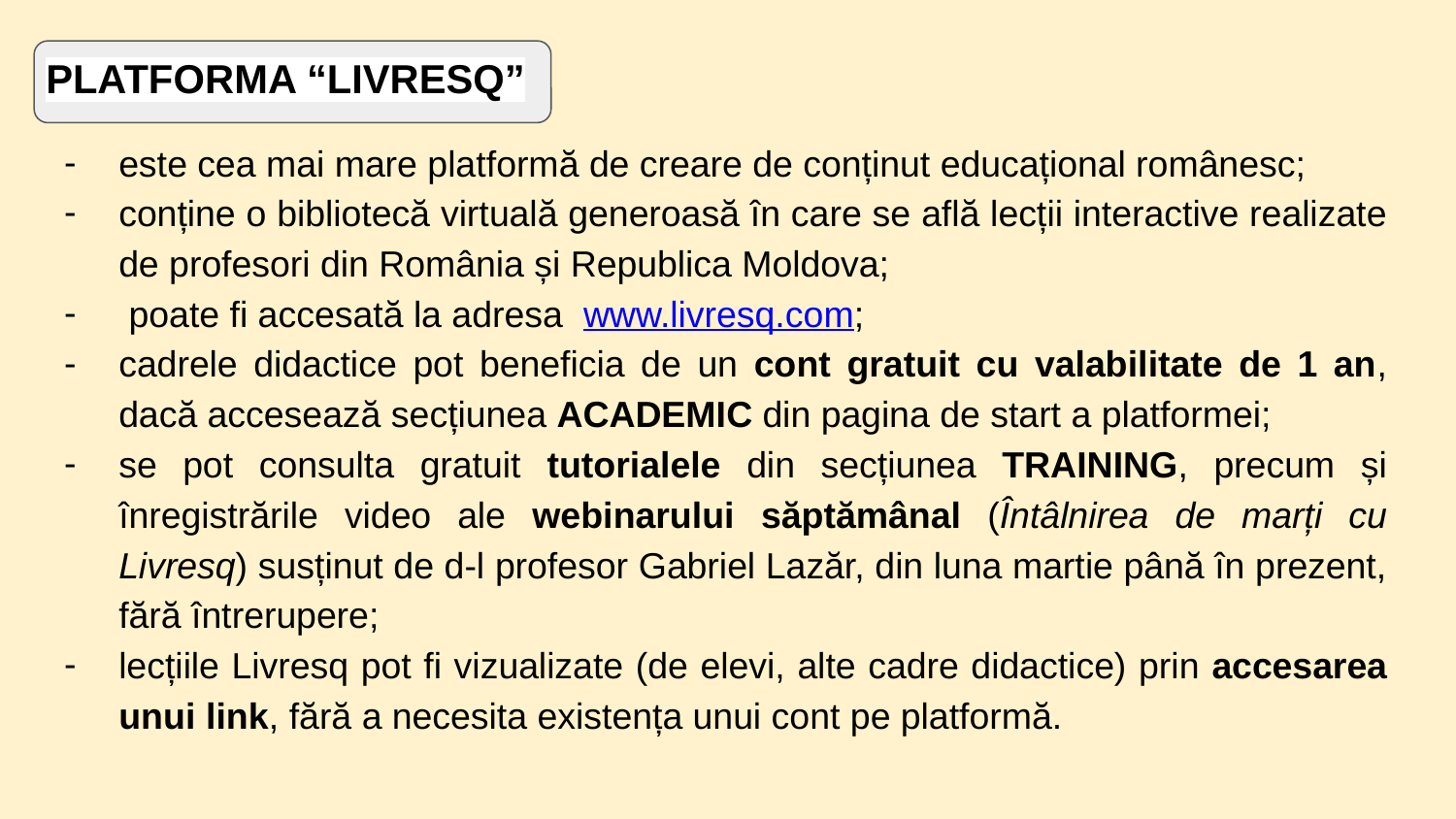

# PLATFORMA “LIVRESQ”
este cea mai mare platformă de creare de conținut educațional românesc;
conține o bibliotecă virtuală generoasă în care se află lecții interactive realizate de profesori din România și Republica Moldova;
 poate fi accesată la adresa  www.livresq.com;
cadrele didactice pot beneficia de un cont gratuit cu valabilitate de 1 an, dacă accesează secțiunea ACADEMIC din pagina de start a platformei;
se pot consulta gratuit tutorialele din secțiunea TRAINING, precum și înregistrările video ale webinarului săptămânal (Întâlnirea de marți cu Livresq) susținut de d-l profesor Gabriel Lazăr, din luna martie până în prezent, fără întrerupere;
lecțiile Livresq pot fi vizualizate (de elevi, alte cadre didactice) prin accesarea unui link, fără a necesita existența unui cont pe platformă.